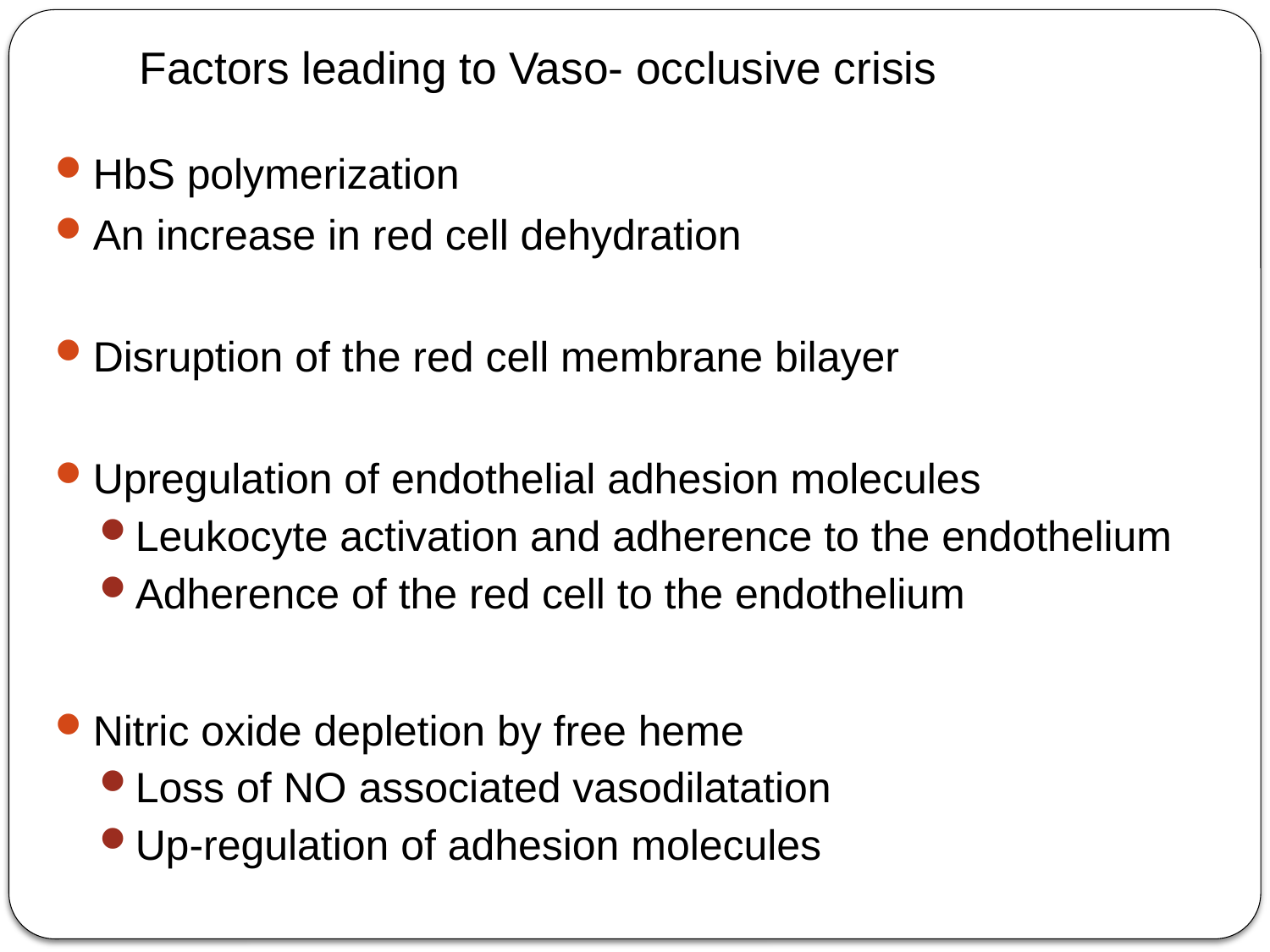

# Factors leading to Vaso- occlusive crisis
HbS polymerization
An increase in red cell dehydration

Disruption of the red cell membrane bilayer

Upregulation of endothelial adhesion molecules
Leukocyte activation and adherence to the endothelium
Adherence of the red cell to the endothelium

Nitric oxide depletion by free heme
Loss of NO associated vasodilatation
Up-regulation of adhesion molecules